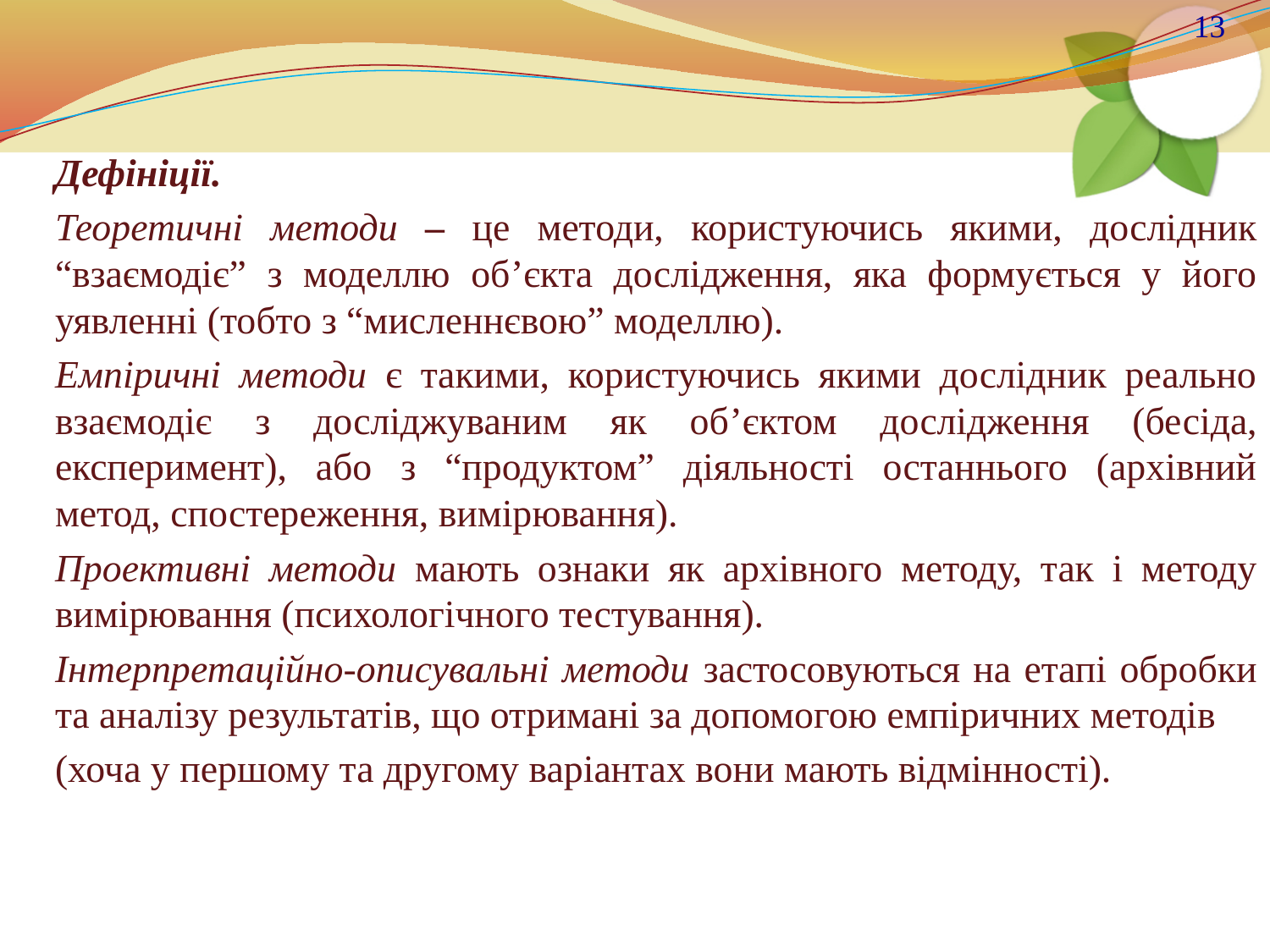

Дефініції.
Теоретичні методи – це методи, користуючись якими, дослідник “взаємодіє” з моделлю об’єкта дослідження, яка формується у його уявленні (тобто з “мисленнєвою” моделлю).
Емпіричні методи є такими, користуючись якими дослідник реально взаємодіє з досліджуваним як об’єктом дослідження (бесіда, експеримент), або з “продуктом” діяльності останнього (архівний метод, спостереження, вимірювання).
Проективні методи мають ознаки як архівного методу, так і методу вимірювання (психологічного тестування).
Інтерпретаційно-описувальні методи застосовуються на етапі обробки та аналізу результатів, що отримані за допомогою емпіричних методів
(хоча у першому та другому варіантах вони мають відмінності).

13